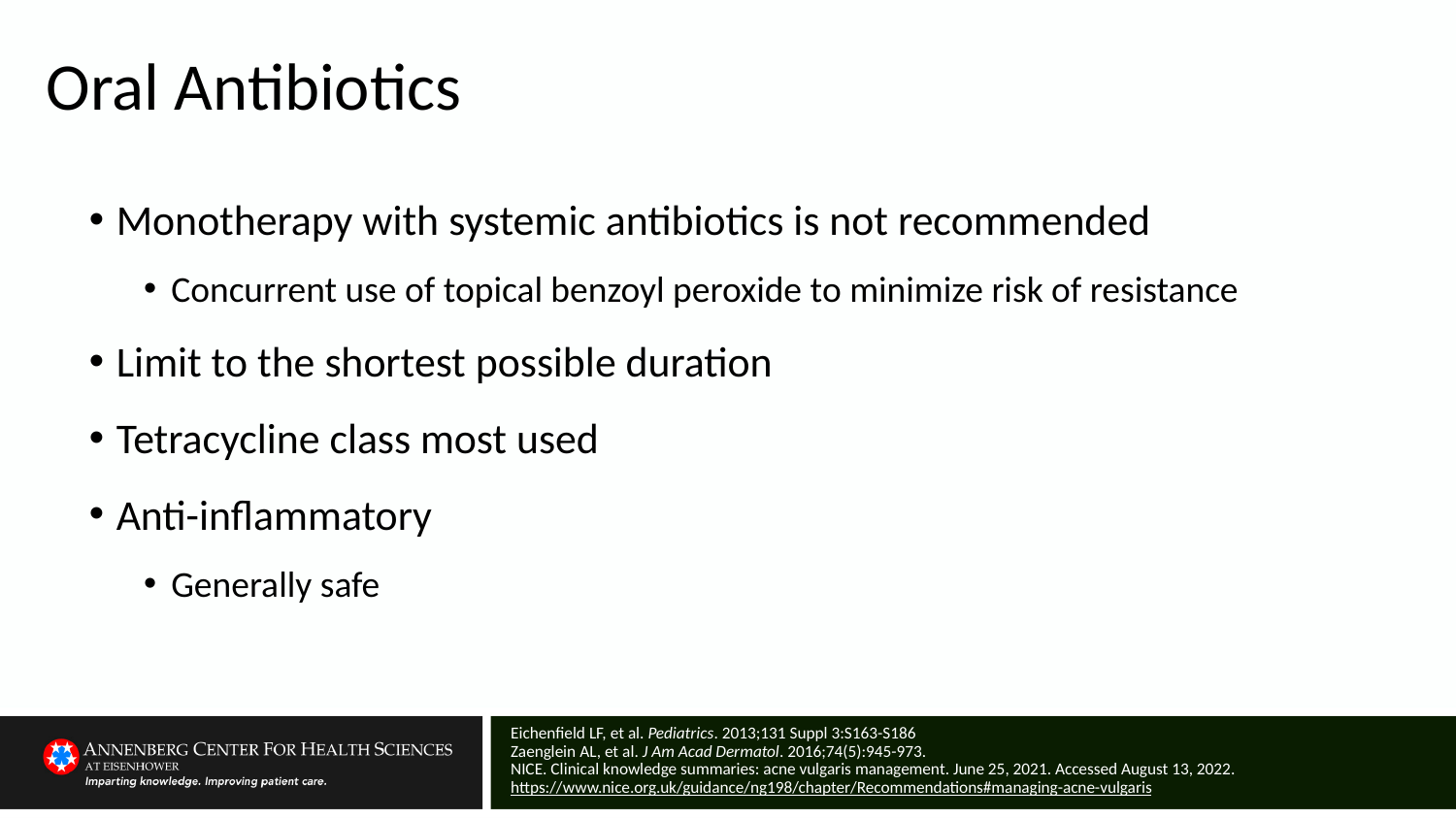

# Oral Antibiotics
Monotherapy with systemic antibiotics is not recommended
Concurrent use of topical benzoyl peroxide to minimize risk of resistance
Limit to the shortest possible duration
Tetracycline class most used
Anti-inflammatory
Generally safe

Eichenfield LF, et al. Pediatrics. 2013;131 Suppl 3:S163-S186
Zaenglein AL, et al. J Am Acad Dermatol. 2016;74(5):945-973.
NICE. Clinical knowledge summaries: acne vulgaris management. June 25, 2021. Accessed August 13, 2022. https://www.nice.org.uk/guidance/ng198/chapter/Recommendations#managing-acne-vulgaris